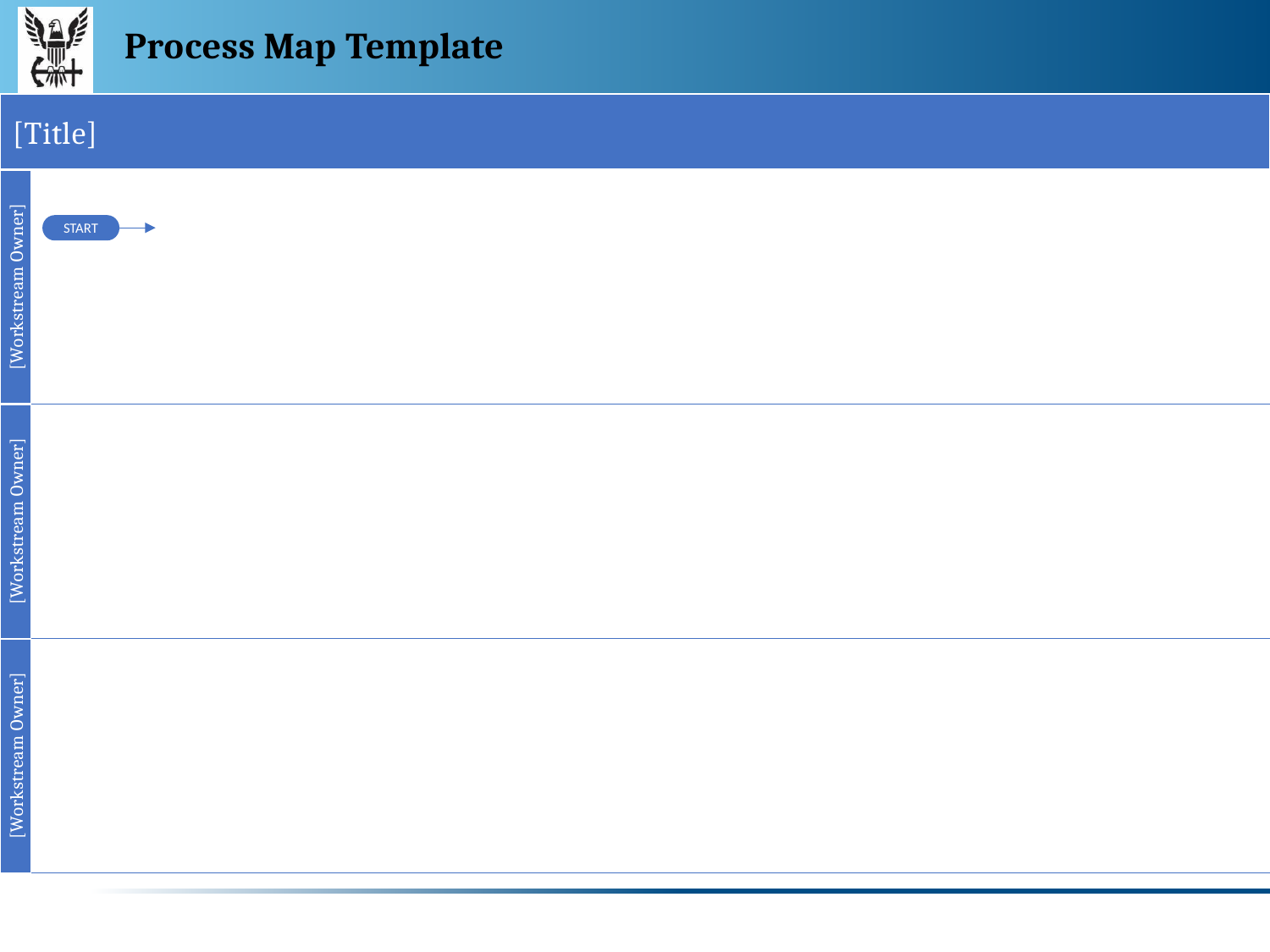

# Process Map Template
[Title]
[Workstream Owner]
START
[Workstream Owner]
[Workstream Owner]